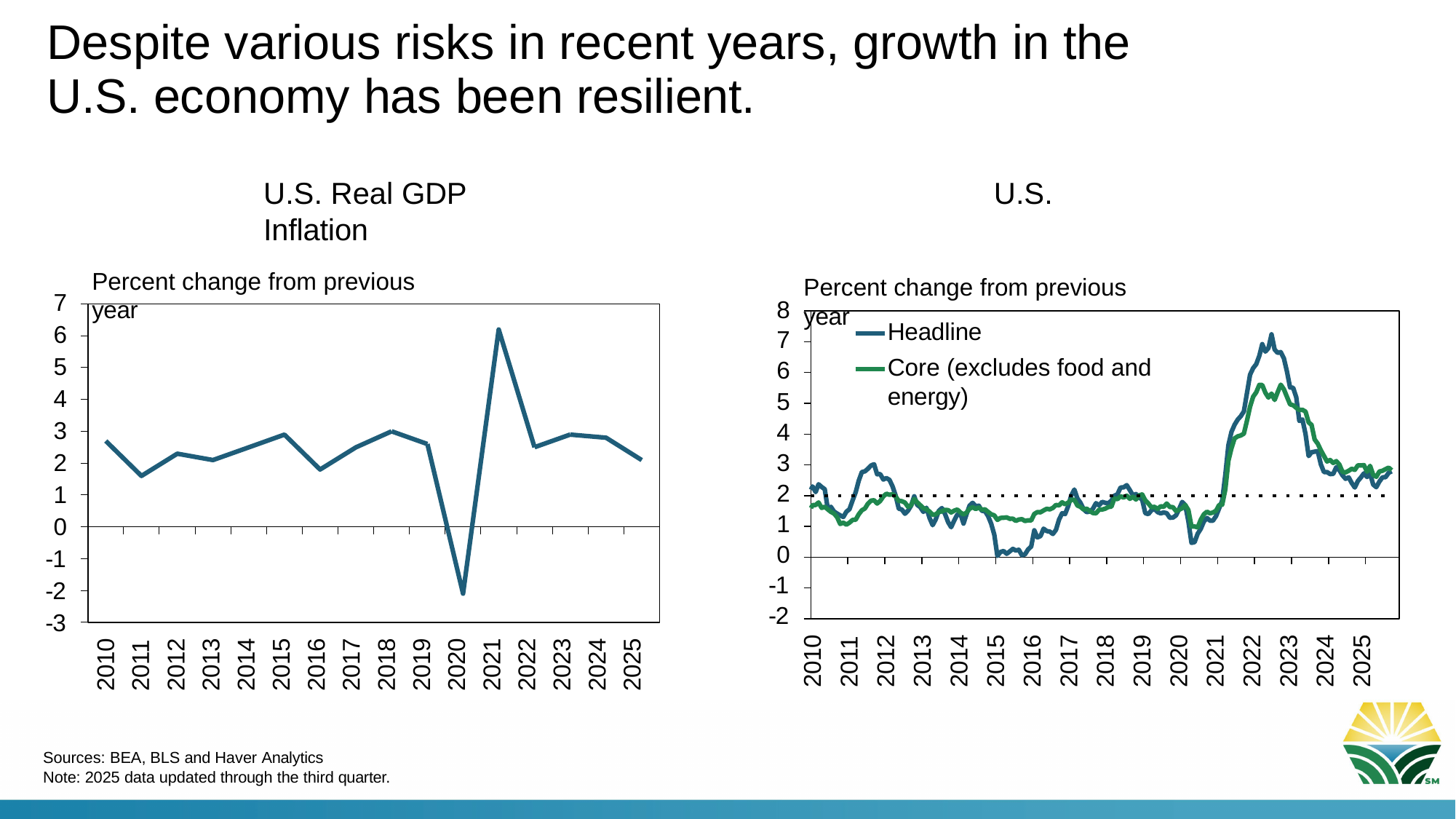

# Despite various risks in recent years, growth in the U.S. economy has been resilient.
U.S. Real GDP	U.S. Inflation
Percent change from previous year
Percent change from previous year
7
6
5
4
3
2
1
0
-1
-2
-3
8
7
6
5
4
3
2
1
0
-1
-2

Headline
Core (excludes food and energy)

2010
2011
2012
2013
2014
2015
2016
2017
2018
2019
2020
2021
2022
2023
2024
2025
2010
2011
2012
2013
2014
2015
2016
2017
2018
2019
2020
2021
2022
2023
2024
2025
Sources: BEA, BLS and Haver Analytics
Note: 2025 data updated through the third quarter.